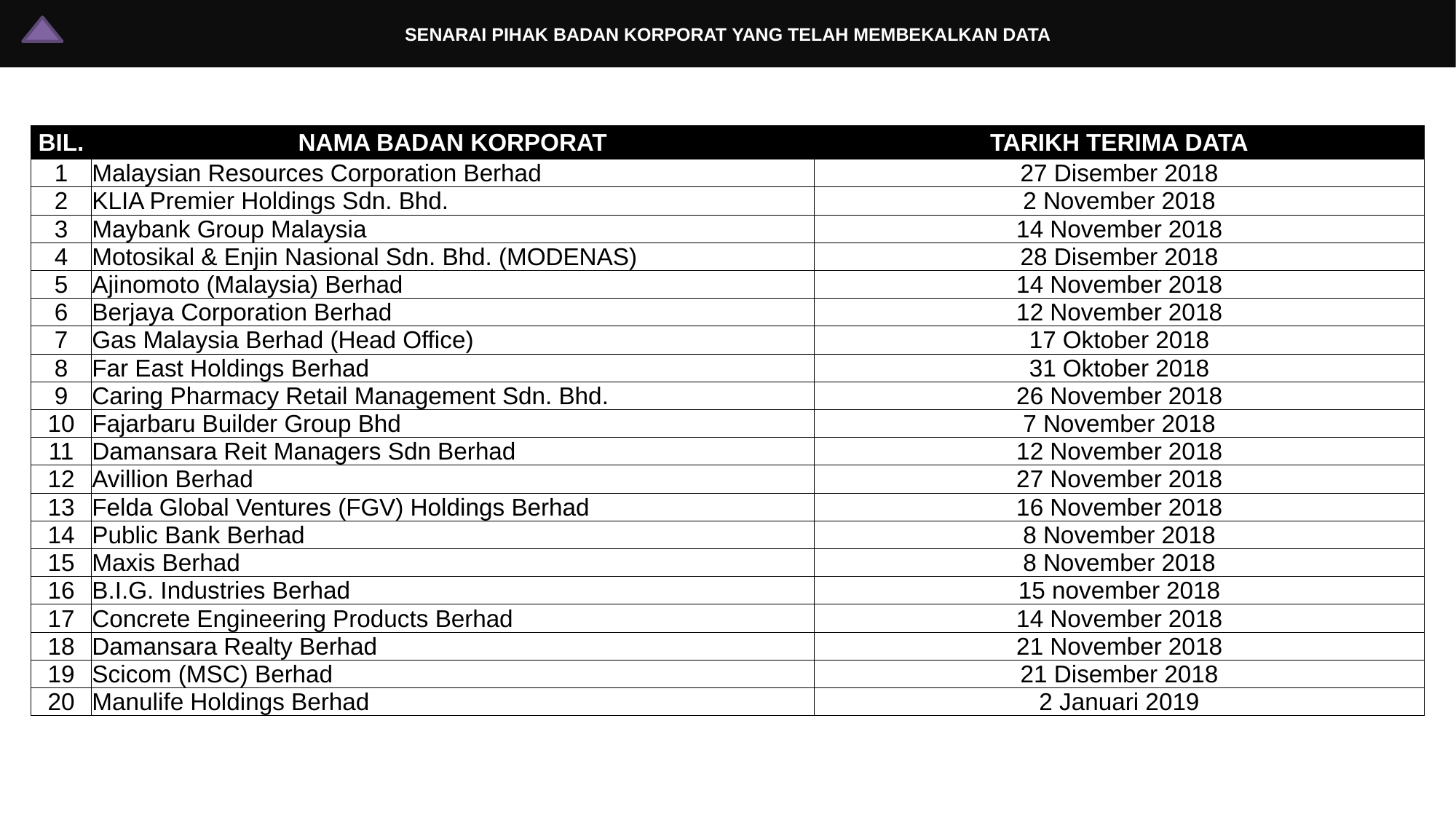

# SENARAI PIHAK BADAN KORPORAT YANG TELAH MEMBEKALKAN DATA

| BIL. | NAMA BADAN KORPORAT | TARIKH TERIMA DATA |
| --- | --- | --- |
| 1 | Malaysian Resources Corporation Berhad | 27 Disember 2018 |
| 2 | KLIA Premier Holdings Sdn. Bhd. | 2 November 2018 |
| 3 | Maybank Group Malaysia | 14 November 2018 |
| 4 | Motosikal & Enjin Nasional Sdn. Bhd. (MODENAS) | 28 Disember 2018 |
| 5 | Ajinomoto (Malaysia) Berhad | 14 November 2018 |
| 6 | Berjaya Corporation Berhad | 12 November 2018 |
| 7 | Gas Malaysia Berhad (Head Office) | 17 Oktober 2018 |
| 8 | Far East Holdings Berhad | 31 Oktober 2018 |
| 9 | Caring Pharmacy Retail Management Sdn. Bhd. | 26 November 2018 |
| 10 | Fajarbaru Builder Group Bhd | 7 November 2018 |
| 11 | Damansara Reit Managers Sdn Berhad | 12 November 2018 |
| 12 | Avillion Berhad | 27 November 2018 |
| 13 | Felda Global Ventures (FGV) Holdings Berhad | 16 November 2018 |
| 14 | Public Bank Berhad | 8 November 2018 |
| 15 | Maxis Berhad | 8 November 2018 |
| 16 | B.I.G. Industries Berhad | 15 november 2018 |
| 17 | Concrete Engineering Products Berhad | 14 November 2018 |
| 18 | Damansara Realty Berhad | 21 November 2018 |
| 19 | Scicom (MSC) Berhad | 21 Disember 2018 |
| 20 | Manulife Holdings Berhad | 2 Januari 2019 |